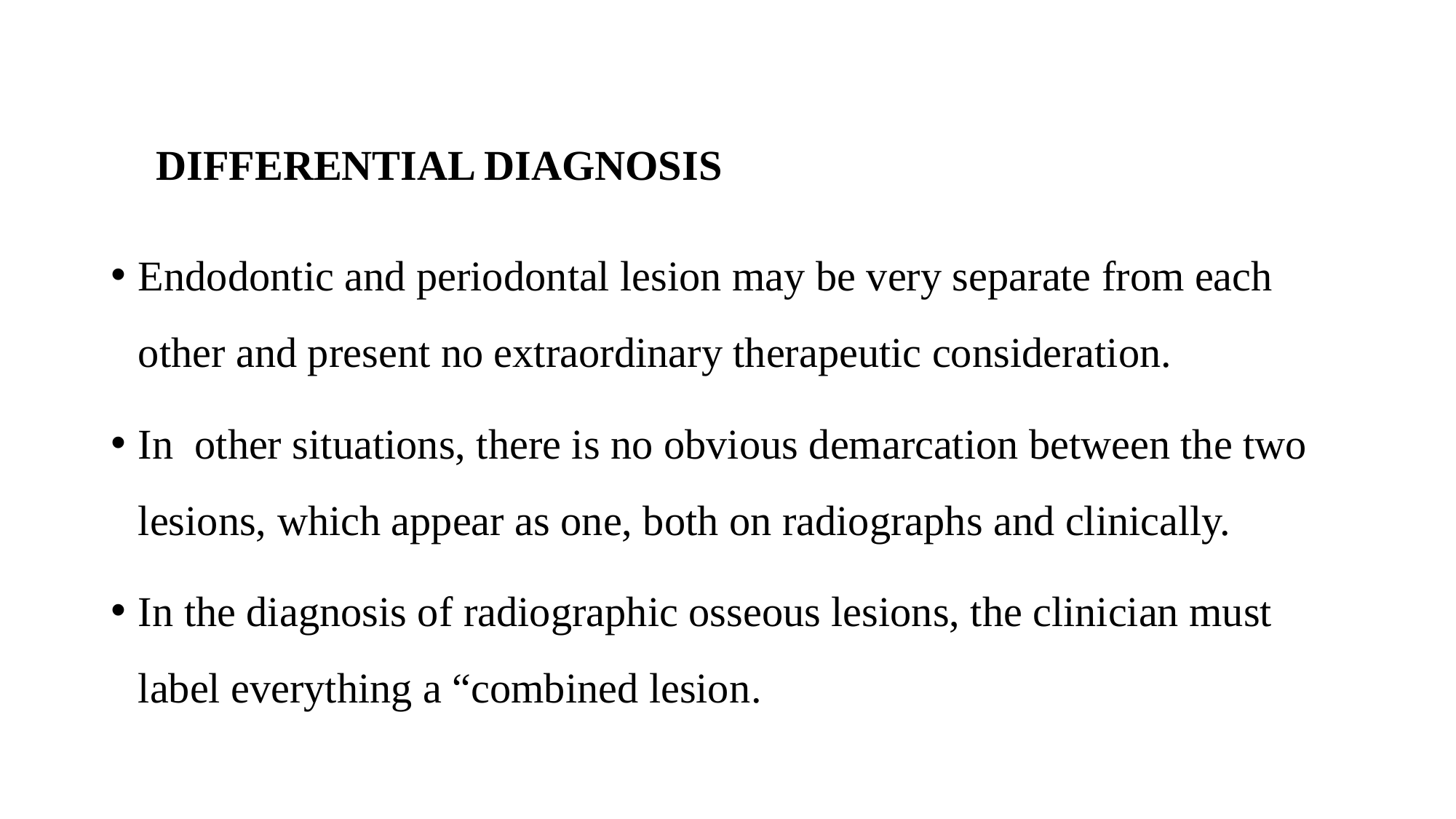

# DIFFERENTIAL DIAGNOSIS
Endodontic and periodontal lesion may be very separate from each other and present no extraordinary therapeutic consideration.
In  other situations, there is no obvious demarcation between the two lesions, which appear as one, both on radiographs and clinically.
In the diagnosis of radiographic osseous lesions, the clinician must label everything a “combined lesion.